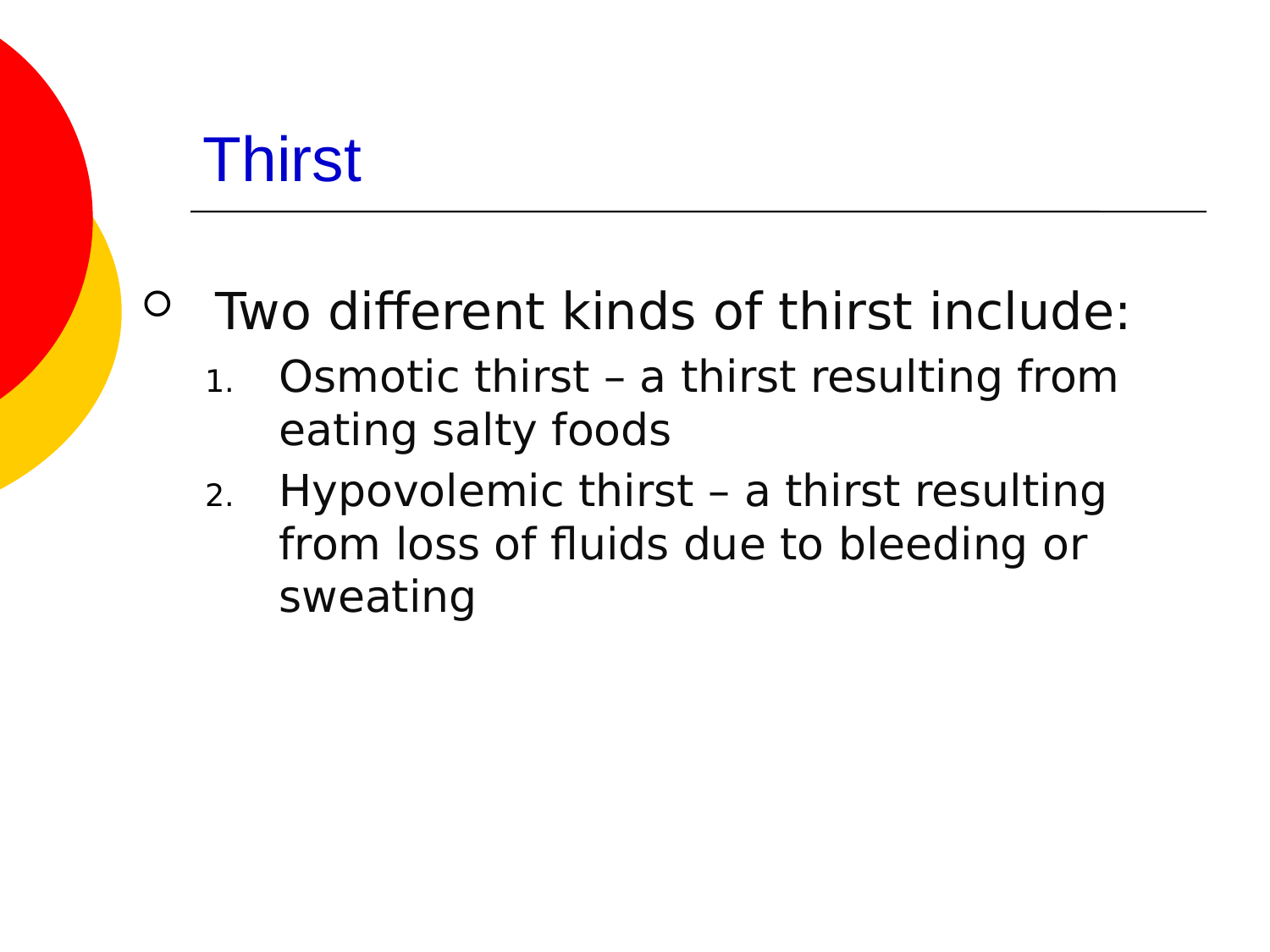

# Thirst
Two different kinds of thirst include:
Osmotic thirst – a thirst resulting from eating salty foods
Hypovolemic thirst – a thirst resulting from loss of fluids due to bleeding or sweating